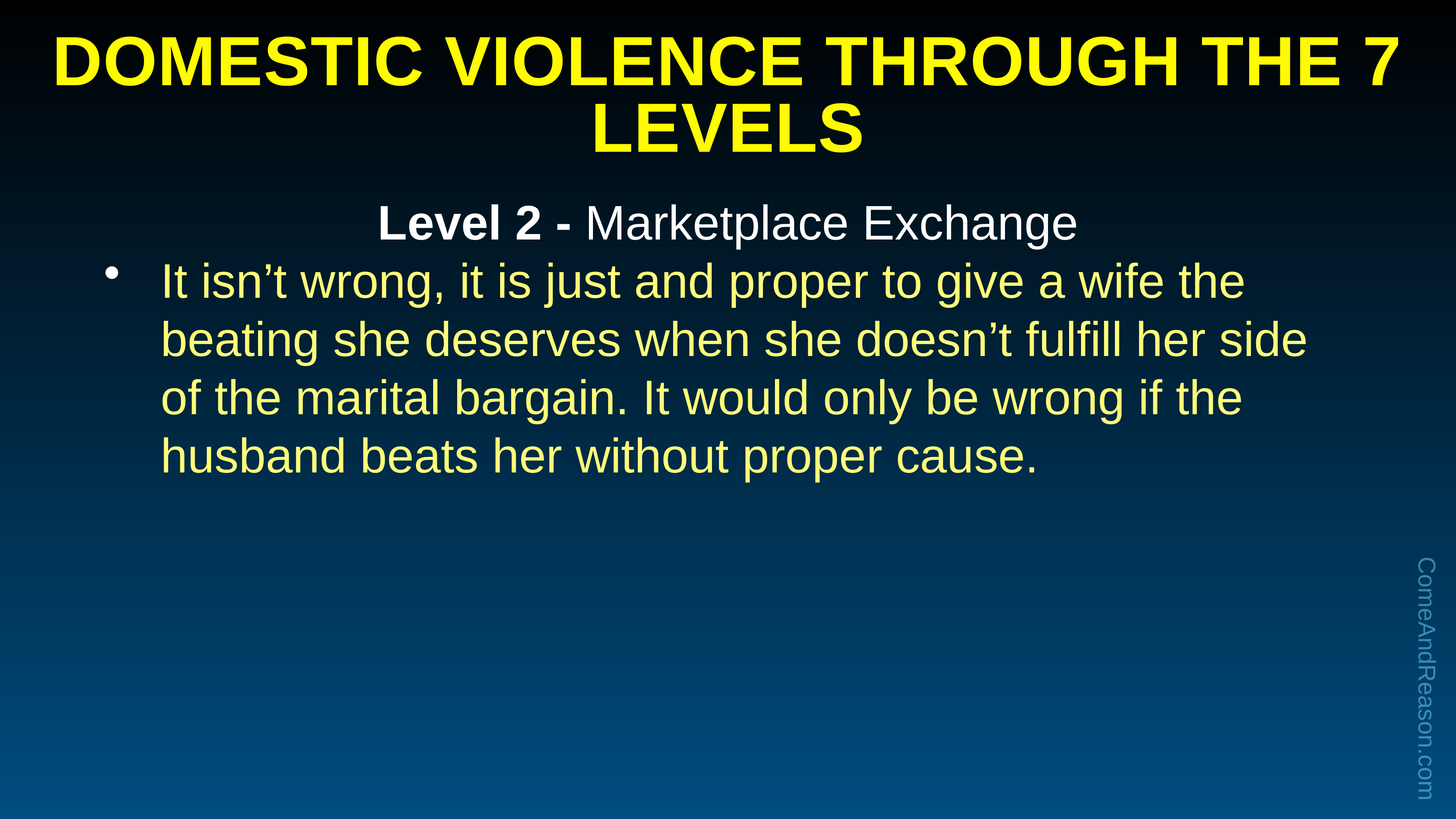

# Domestic Violence through the 7 Levels
Level 2 - Marketplace Exchange
It isn’t wrong, it is just and proper to give a wife the beating she deserves when she doesn’t fulfill her side of the marital bargain. It would only be wrong if the husband beats her without proper cause.